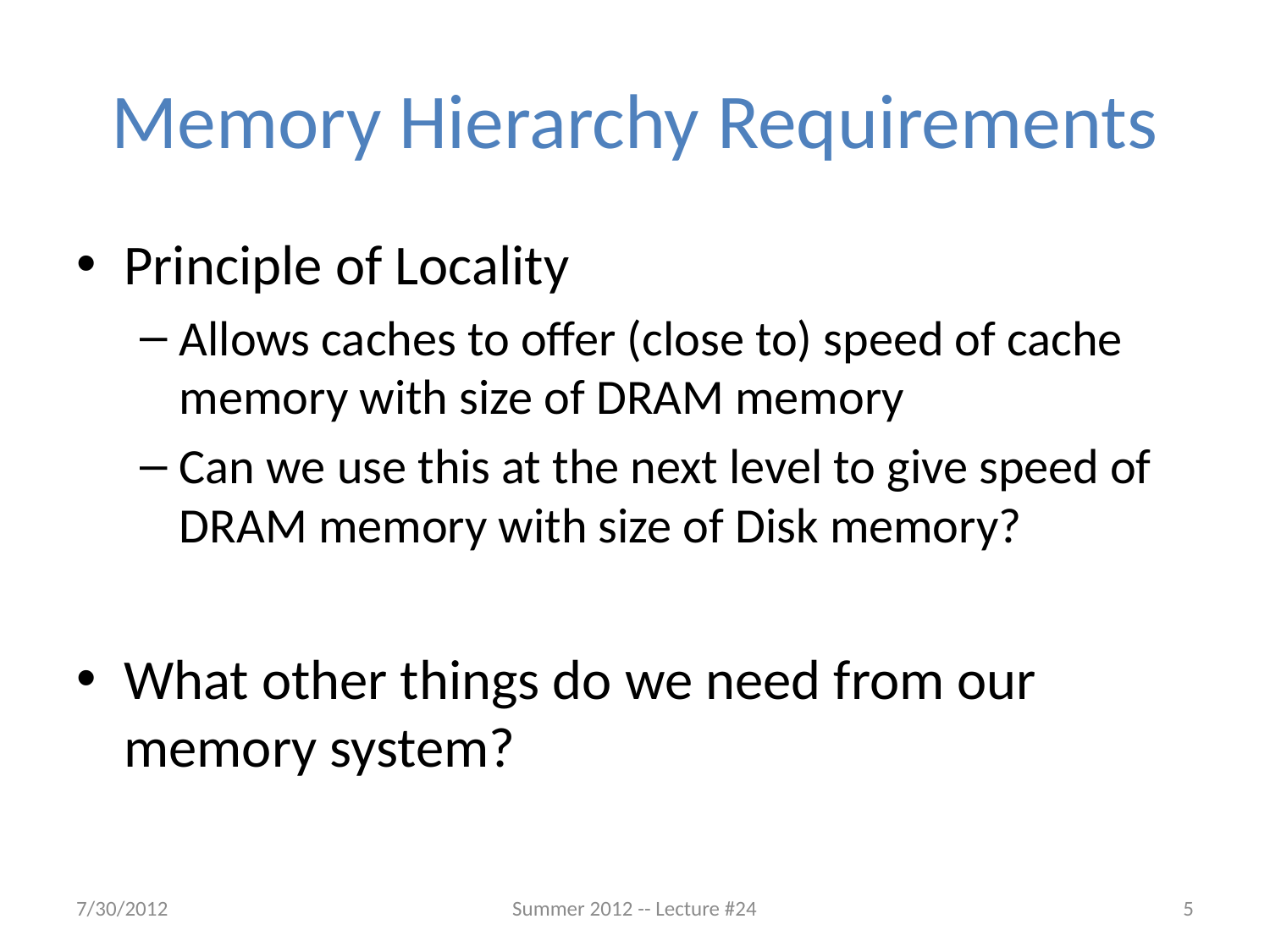

# Memory Hierarchy Requirements
Principle of Locality
Allows caches to offer (close to) speed of cache memory with size of DRAM memory
Can we use this at the next level to give speed of DRAM memory with size of Disk memory?

What other things do we need from our memory system?
7/30/2012
Summer 2012 -- Lecture #24
5